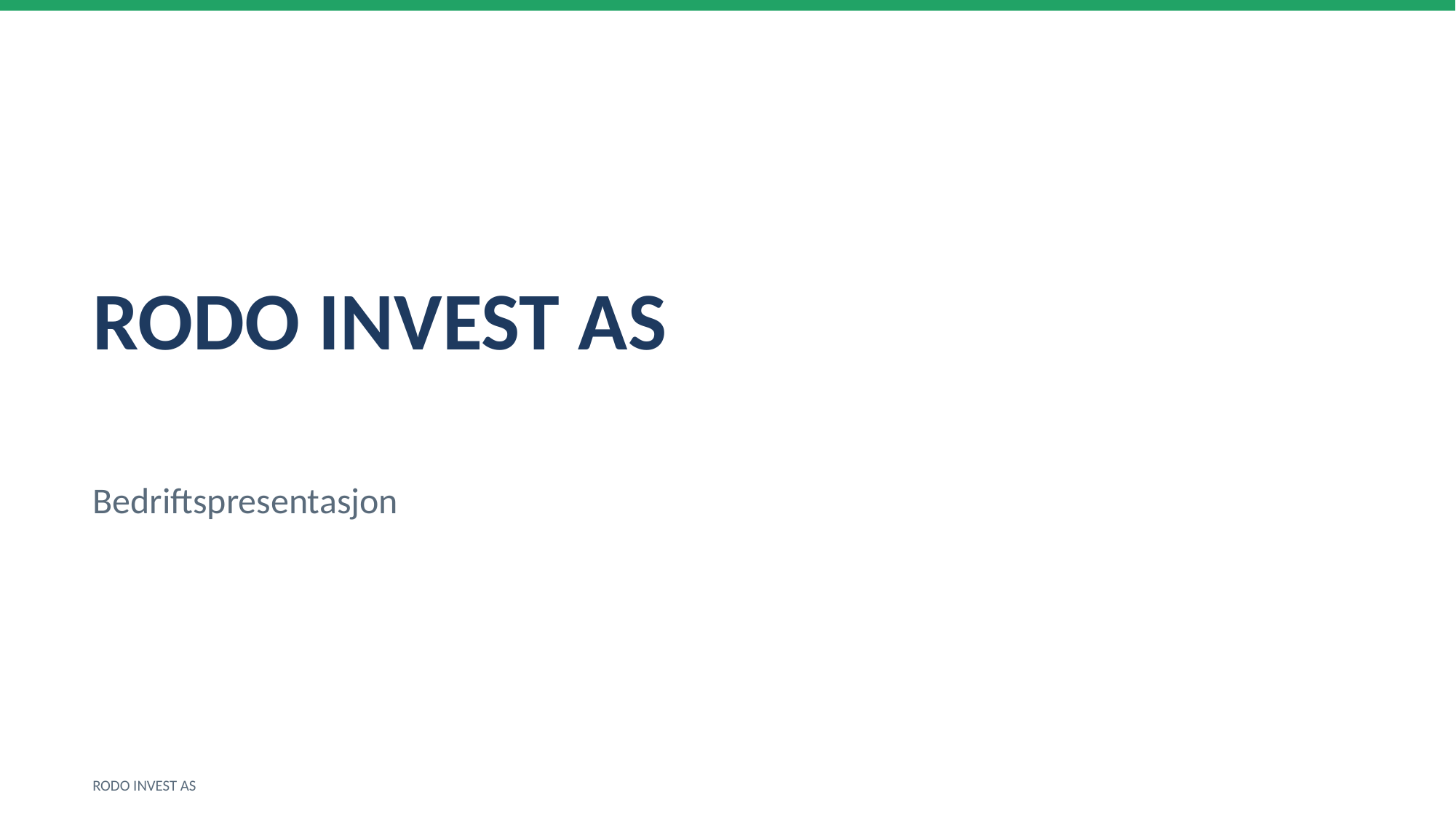

RODO INVEST AS
Bedriftspresentasjon
RODO INVEST AS